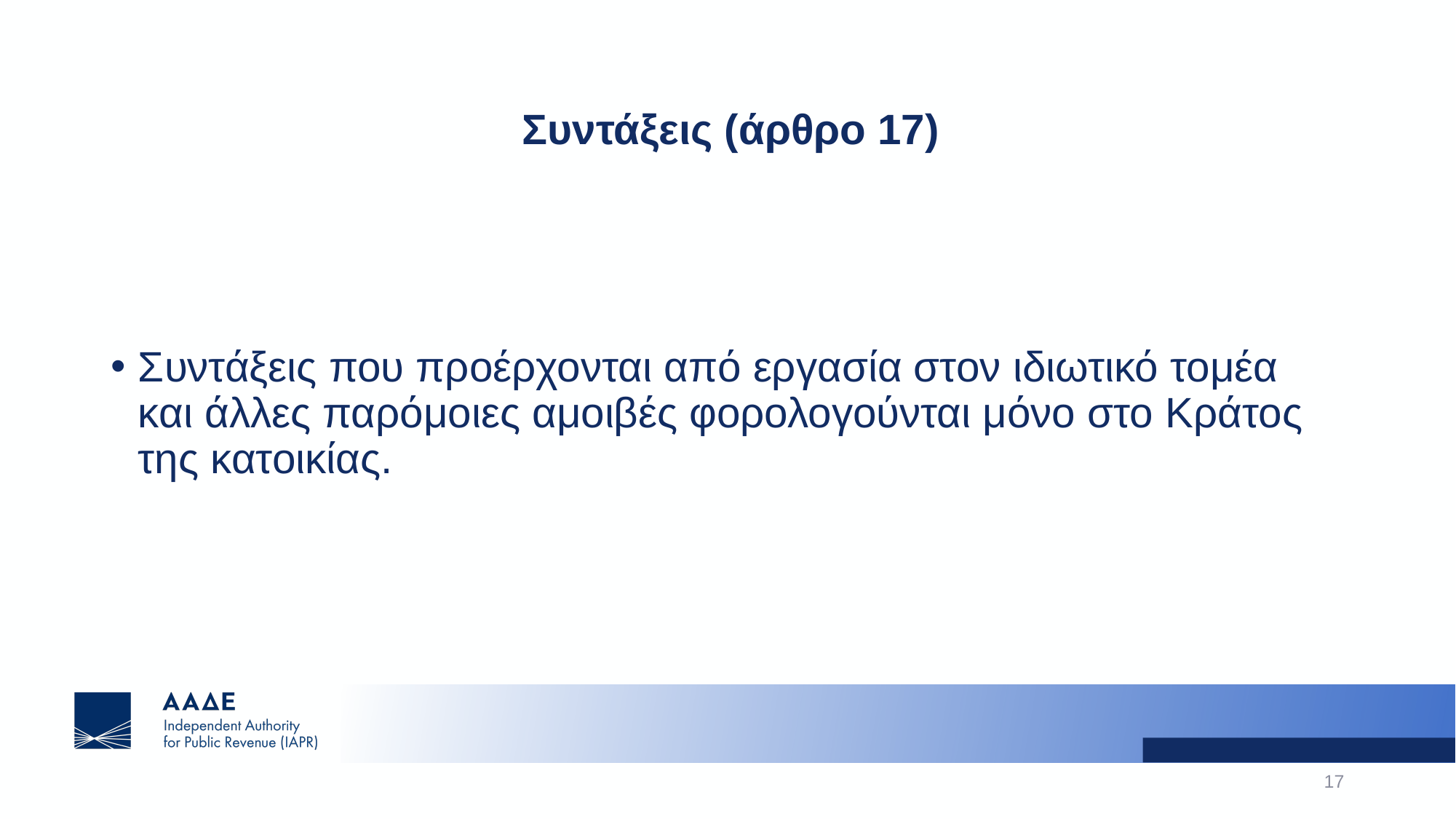

# Συντάξεις (άρθρο 17)

Συντάξεις που προέρχονται από εργασία στον ιδιωτικό τομέα  και άλλες παρόμοιες αμοιβές φορολογούνται μόνο στο Κράτος της κατοικίας.

17